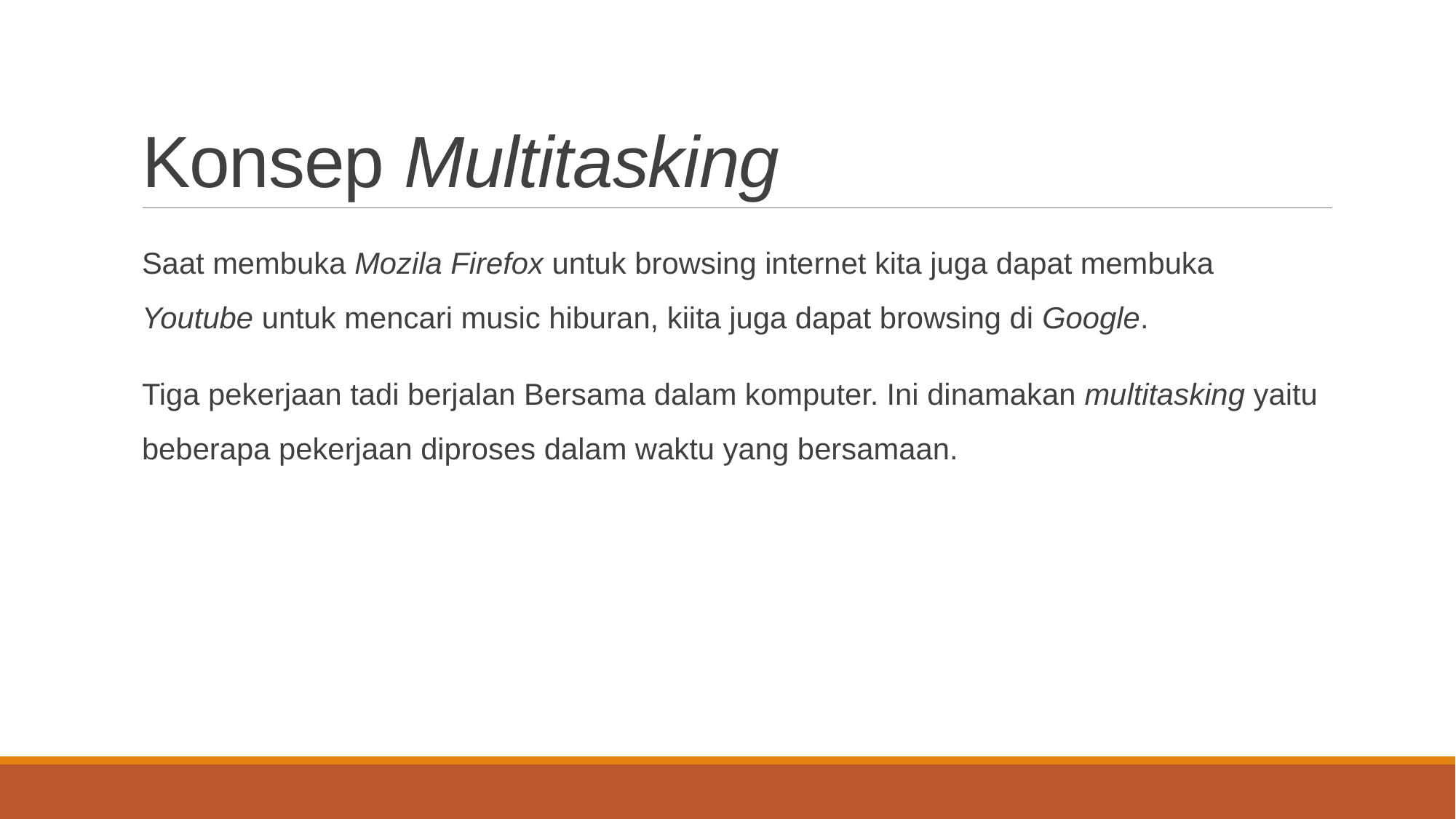

# Konsep Multitasking
Saat membuka Mozila Firefox untuk browsing internet kita juga dapat membuka Youtube untuk mencari music hiburan, kiita juga dapat browsing di Google.
Tiga pekerjaan tadi berjalan Bersama dalam komputer. Ini dinamakan multitasking yaitu beberapa pekerjaan diproses dalam waktu yang bersamaan.